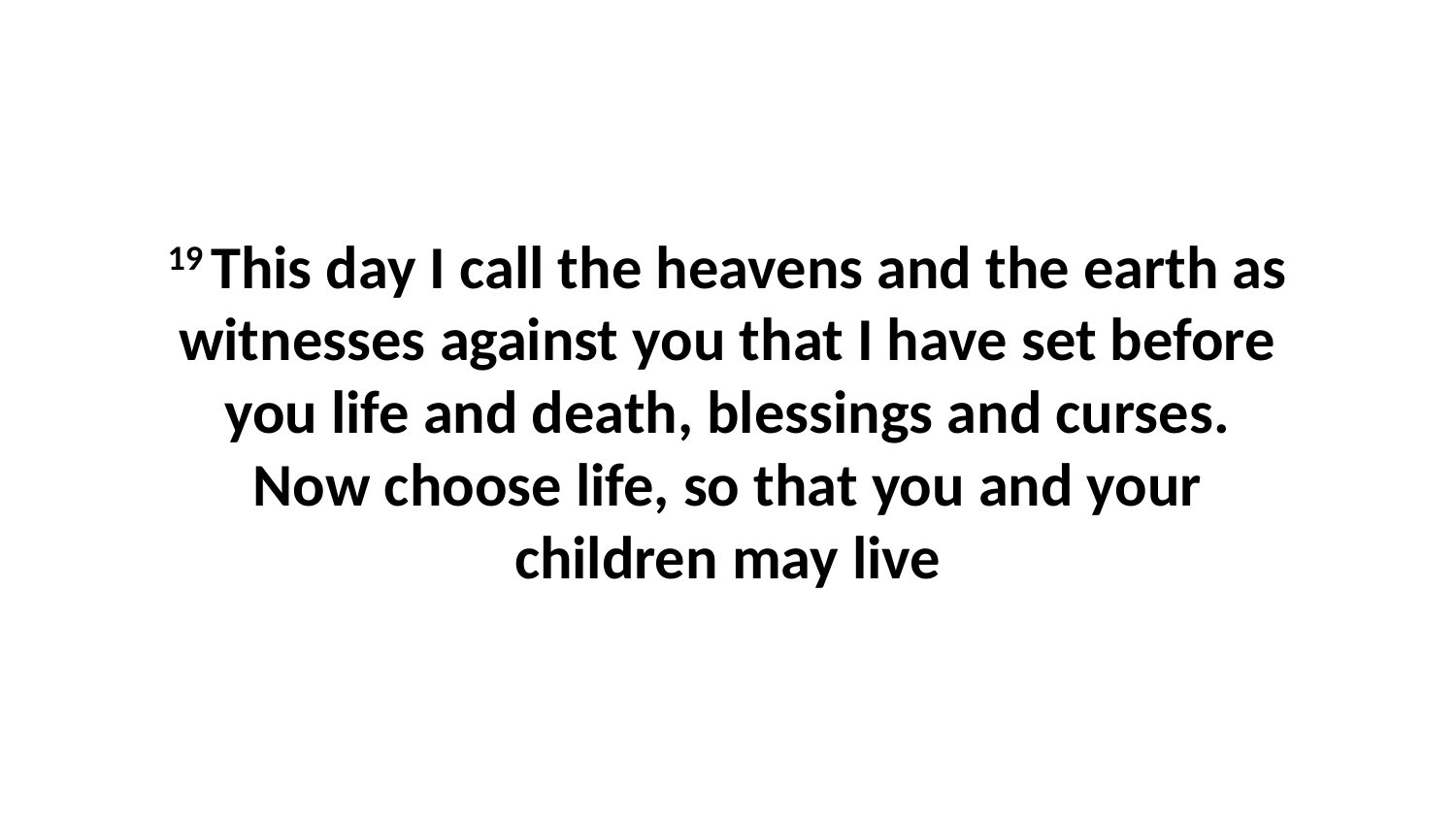

19 This day I call the heavens and the earth as witnesses against you that I have set before you life and death, blessings and curses. Now choose life, so that you and your children may live